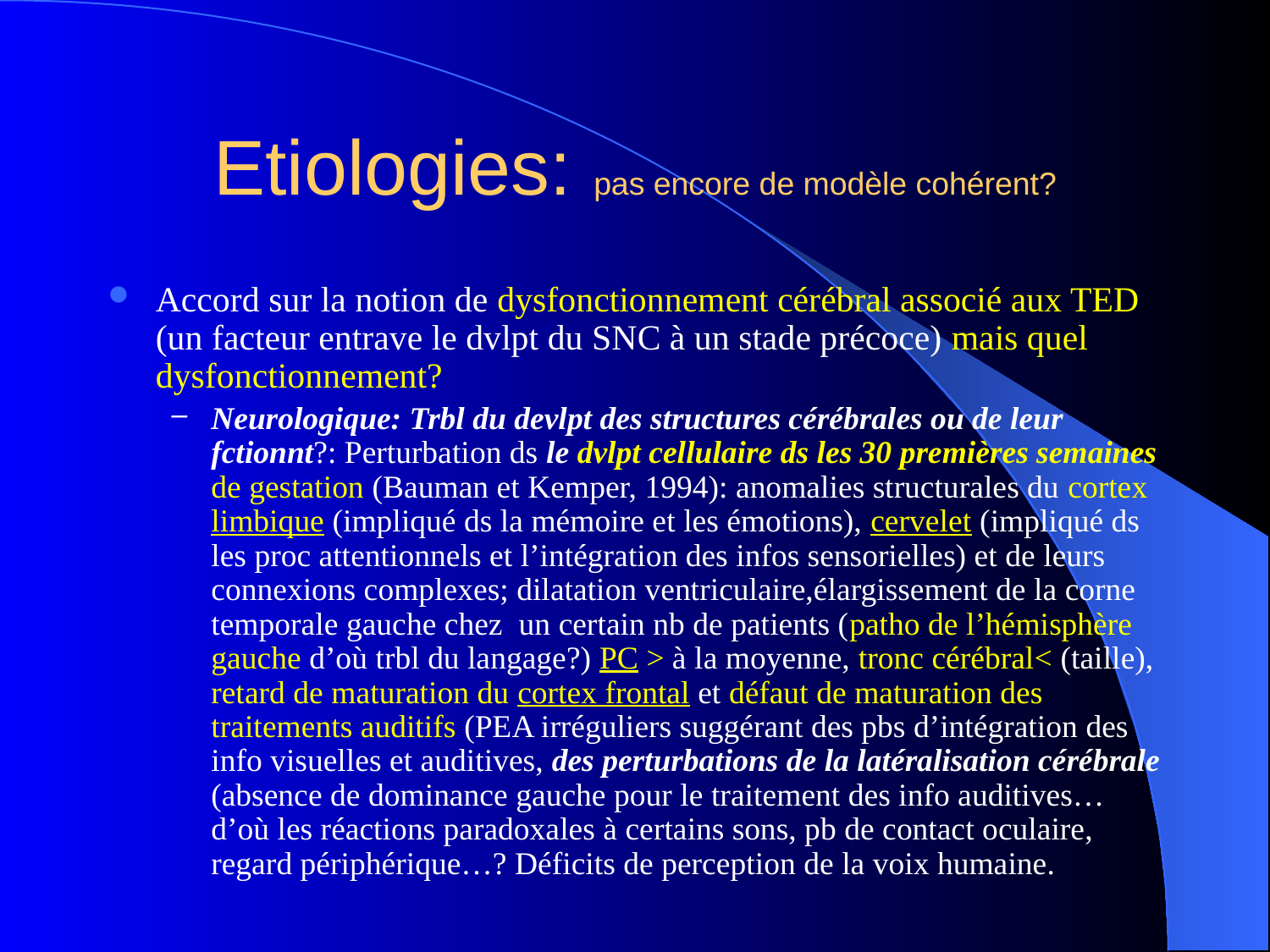

# Etiologies: pas encore de modèle cohérent?
Accord sur la notion de dysfonctionnement cérébral associé aux TED (un facteur entrave le dvlpt du SNC à un stade précoce) mais quel dysfonctionnement?
Neurologique: Trbl du devlpt des structures cérébrales ou de leur fctionnt?: Perturbation ds le dvlpt cellulaire ds les 30 premières semaines de gestation (Bauman et Kemper, 1994): anomalies structurales du cortex limbique (impliqué ds la mémoire et les émotions), cervelet (impliqué ds les proc attentionnels et l’intégration des infos sensorielles) et de leurs connexions complexes; dilatation ventriculaire,élargissement de la corne temporale gauche chez  un certain nb de patients (patho de l’hémisphère gauche d’où trbl du langage?) PC > à la moyenne, tronc cérébral< (taille), retard de maturation du cortex frontal et défaut de maturation des traitements auditifs (PEA irréguliers suggérant des pbs d’intégration des info visuelles et auditives, des perturbations de la latéralisation cérébrale (absence de dominance gauche pour le traitement des info auditives…d’où les réactions paradoxales à certains sons, pb de contact oculaire, regard périphérique…? Déficits de perception de la voix humaine.